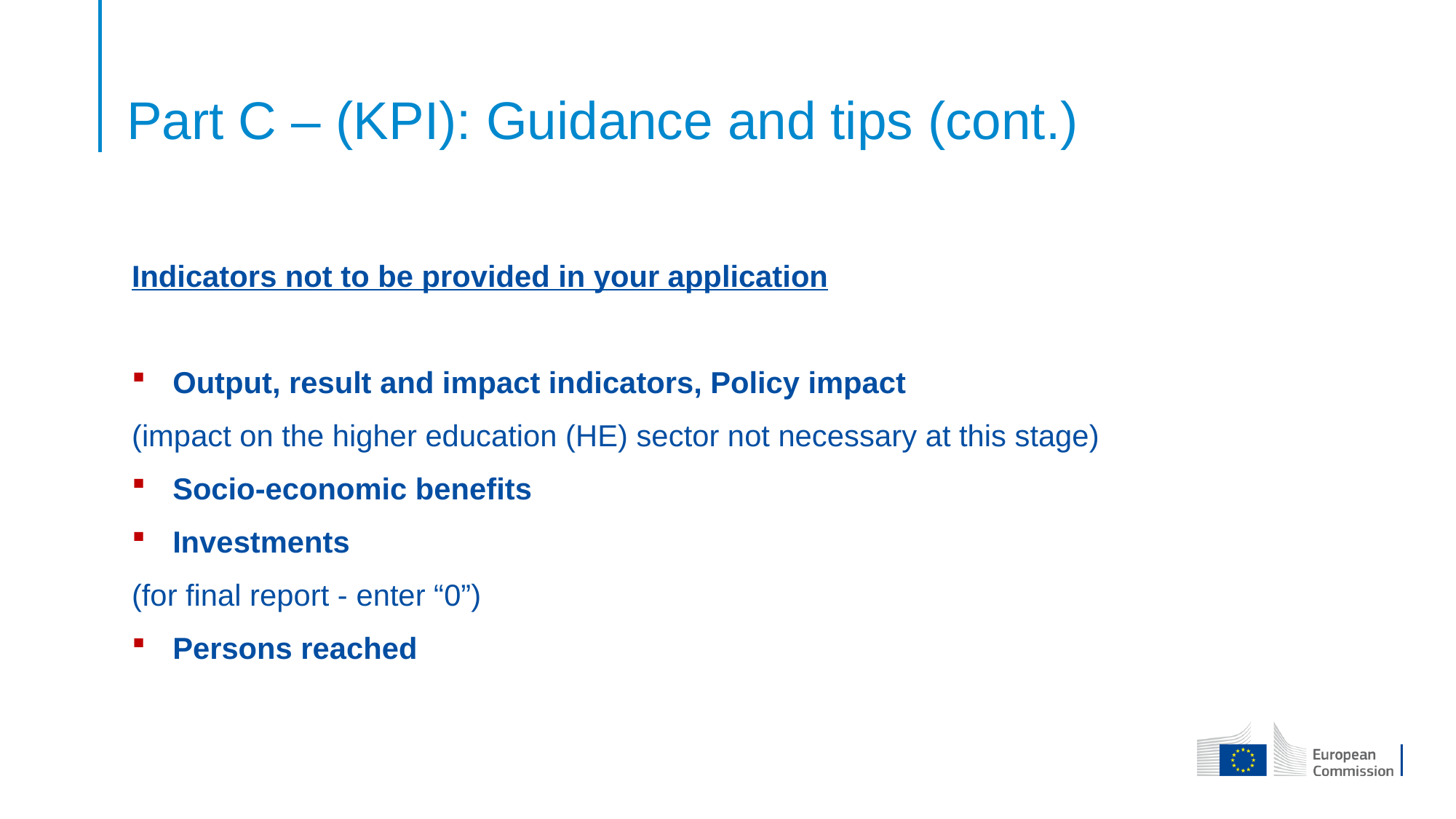

# Part C – (KPI): Guidance and tips (cont.)

Indicators not to be provided in your application

Output, result and impact indicators, Policy impact
(impact on the higher education (HE) sector not necessary at this stage)
Socio-economic benefits
Investments
(for final report - enter “0”)
Persons reached

.